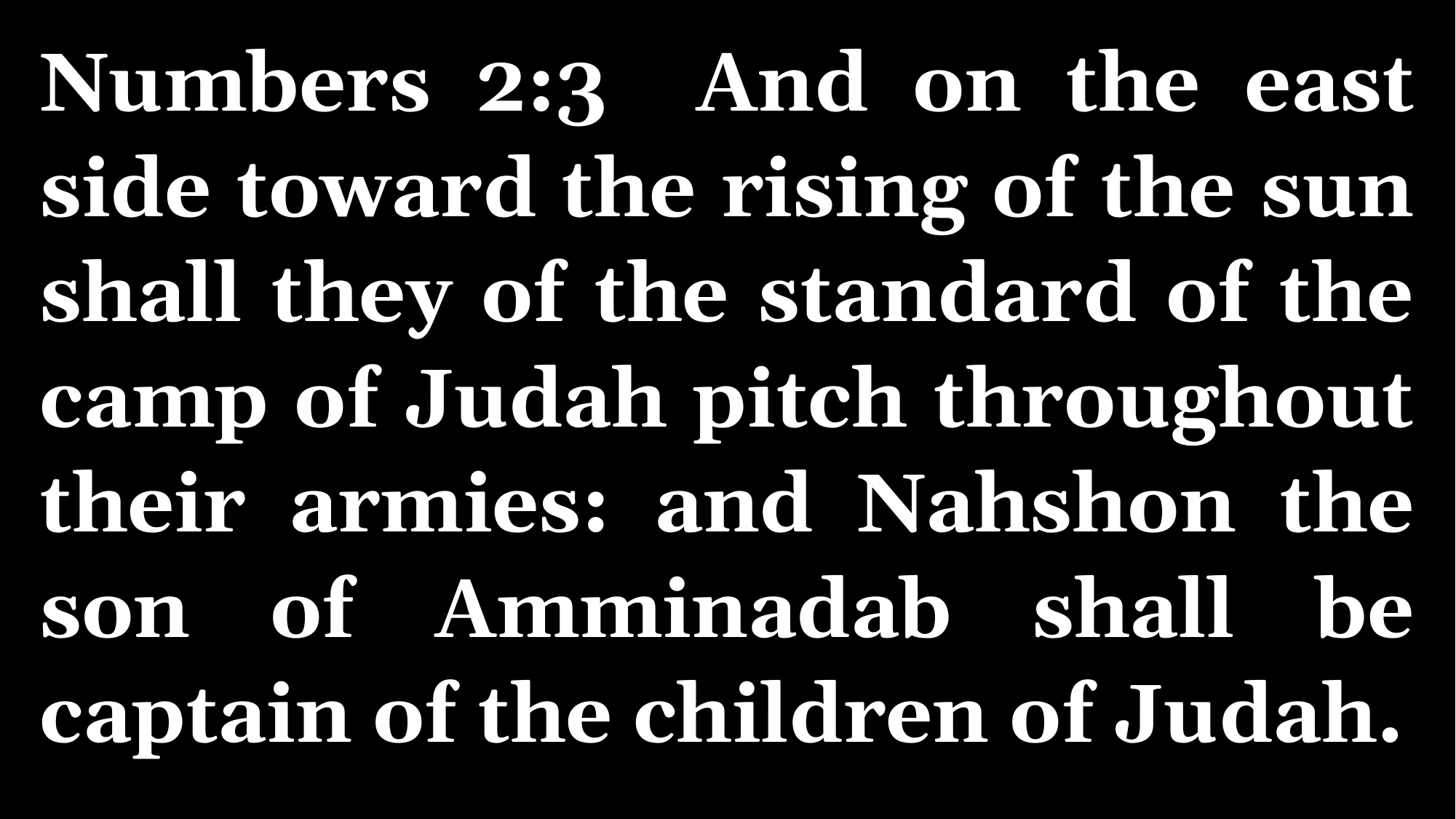

Numbers 2:3  And on the east side toward the rising of the sun shall they of the standard of the camp of Judah pitch throughout their armies: and Nahshon the son of Amminadab shall be captain of the children of Judah.